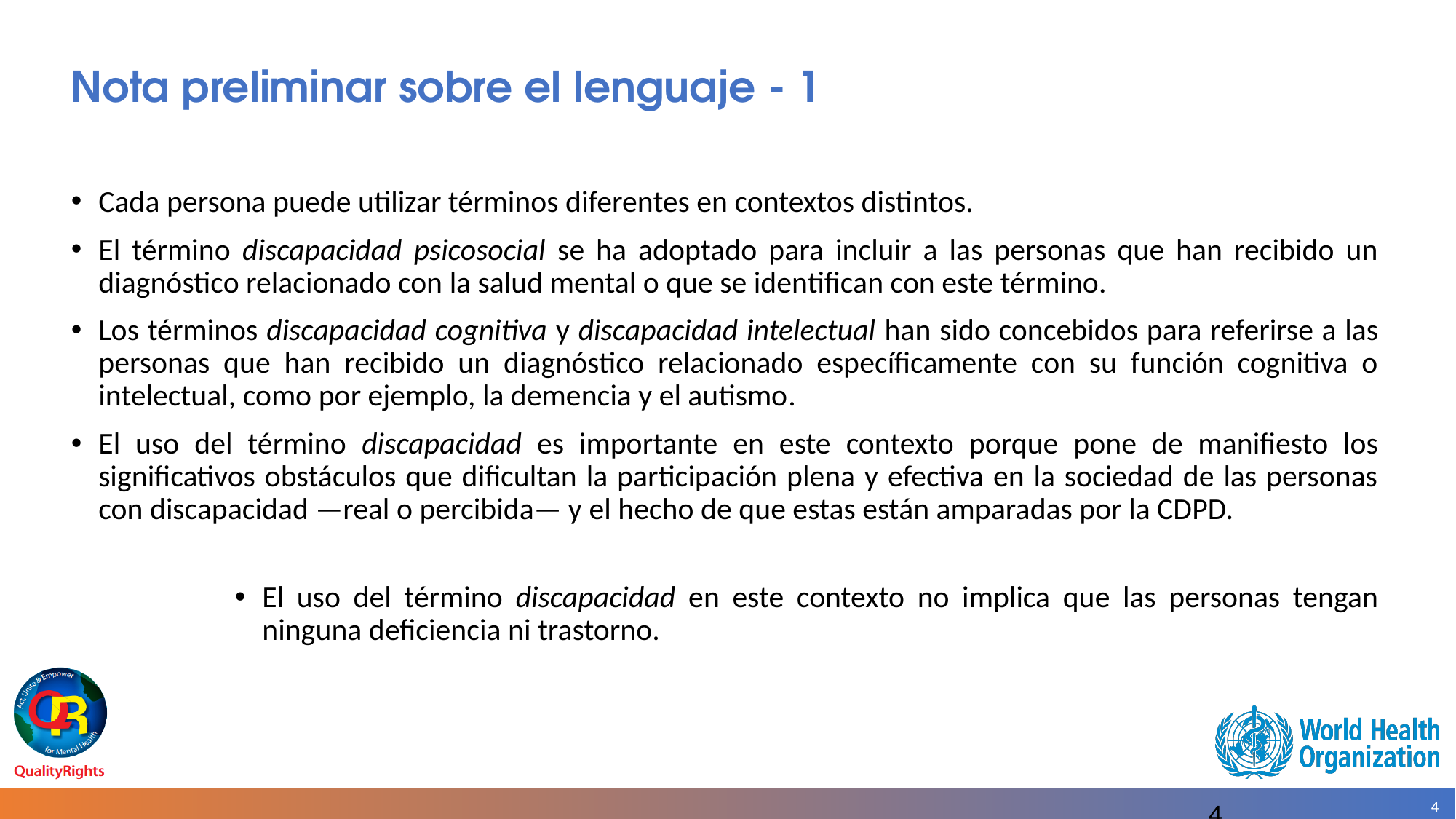

# Nota preliminar sobre el lenguaje - 1
Cada persona puede utilizar términos diferentes en contextos distintos.
El término discapacidad psicosocial se ha adoptado para incluir a las personas que han recibido un diagnóstico relacionado con la salud mental o que se identifican con este término.
Los términos discapacidad cognitiva y discapacidad intelectual han sido concebidos para referirse a las personas que han recibido un diagnóstico relacionado específicamente con su función cognitiva o intelectual, como por ejemplo, la demencia y el autismo.
El uso del término discapacidad es importante en este contexto porque pone de manifiesto los significativos obstáculos que dificultan la participación plena y efectiva en la sociedad de las personas con discapacidad —real o percibida— y el hecho de que estas están amparadas por la CDPD.

El uso del término discapacidad en este contexto no implica que las personas tengan ninguna deficiencia ni trastorno.
4